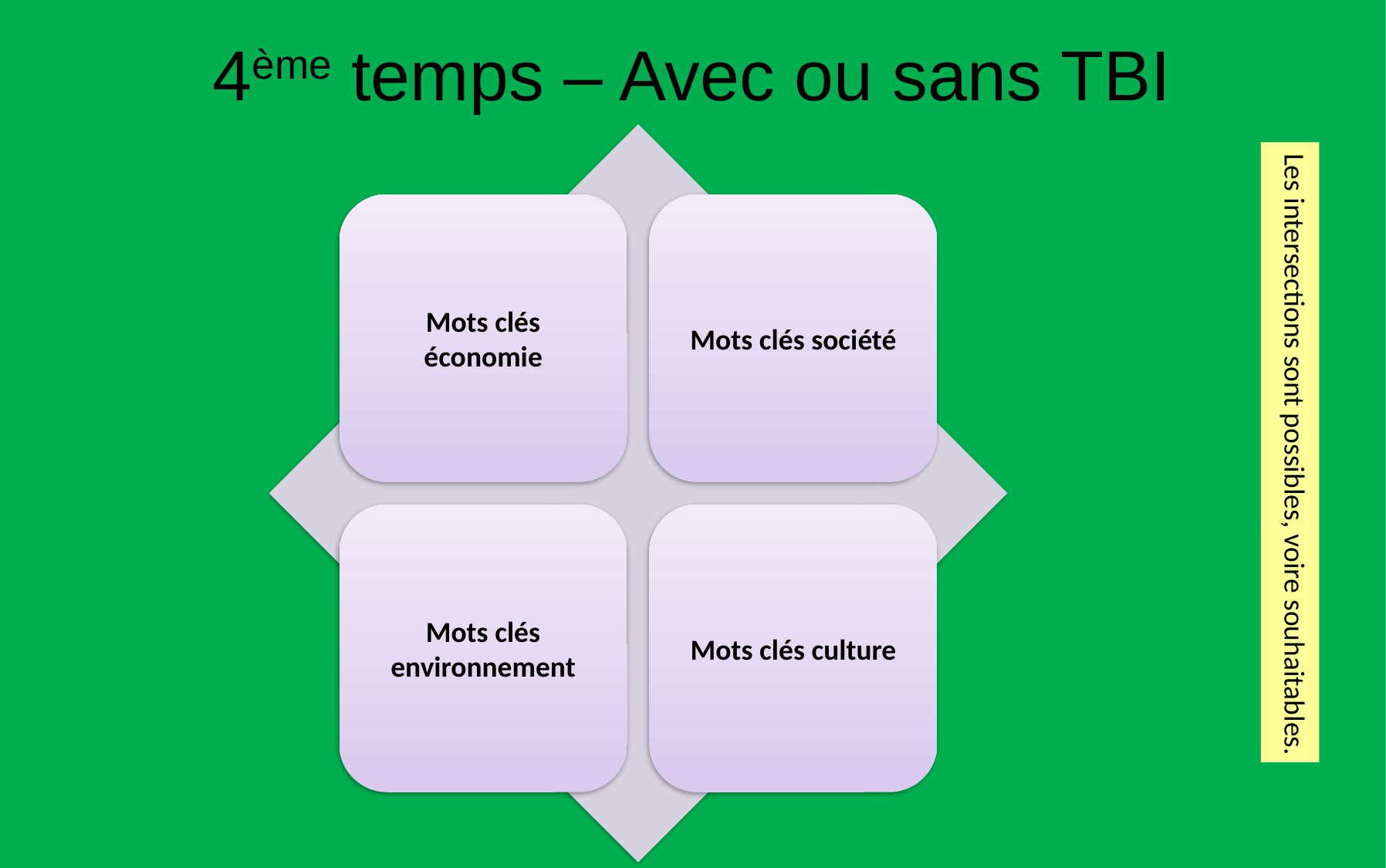

# 4ème temps – Avec ou sans TBI
Mots clés économie
Mots clés société
Mots clés environnement
Mots clés culture
Les intersections sont possibles, voire souhaitables.